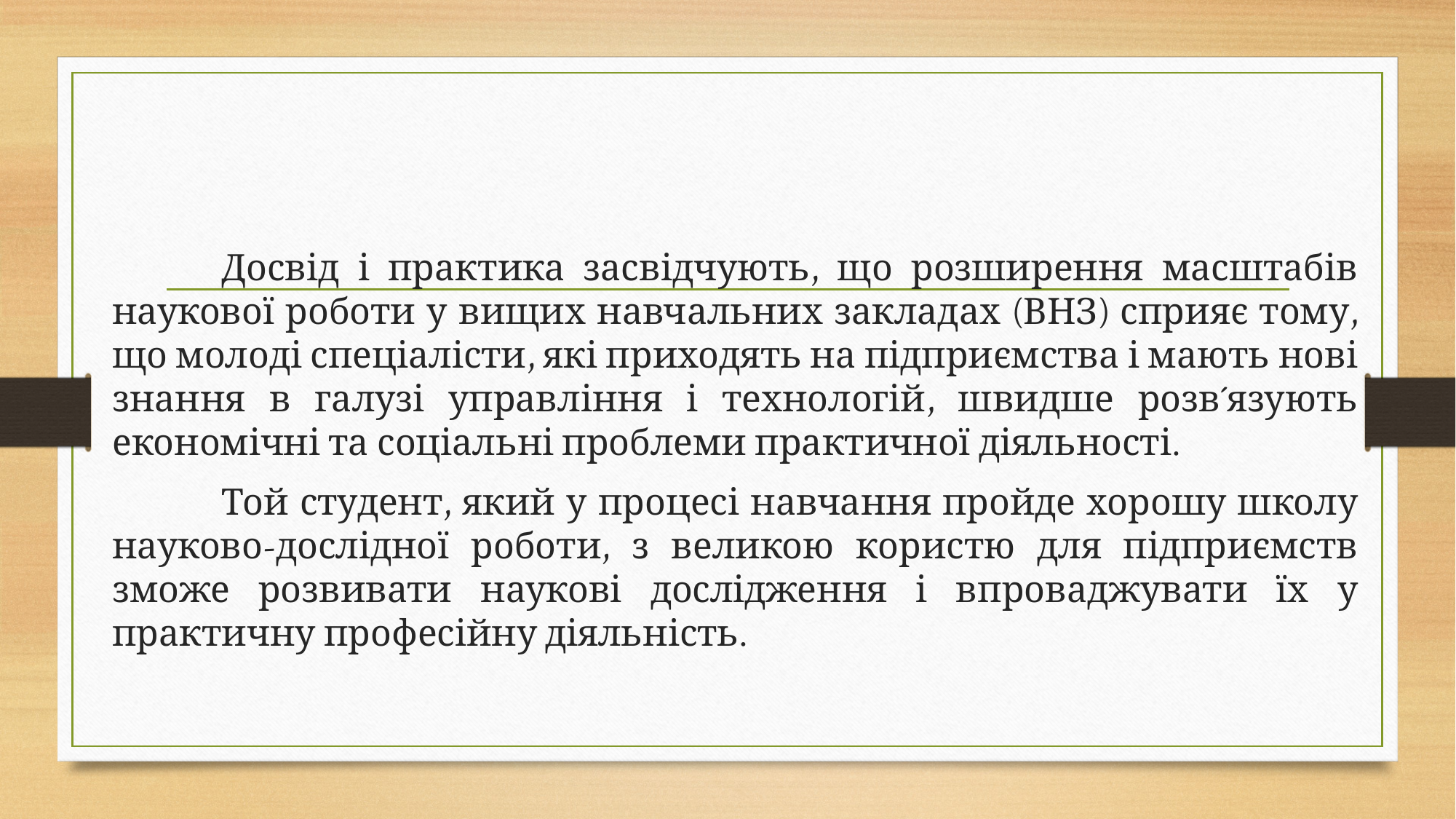

Досвід і практика засвідчують, що розширення масштабів наукової роботи у вищих навчальних закладах (ВНЗ) сприяє тому, що молоді спеціалісти, які приходять на підприємства і мають нові знання в галузі управління і технологій, швидше розв´язують економічні та соціальні проблеми практичної діяльності.
	Той студент, який у процесі навчання пройде хорошу школу науково-дослідної роботи, з великою користю для підприємств зможе розвивати наукові дослідження і впроваджувати їх у практичну професійну діяльність.